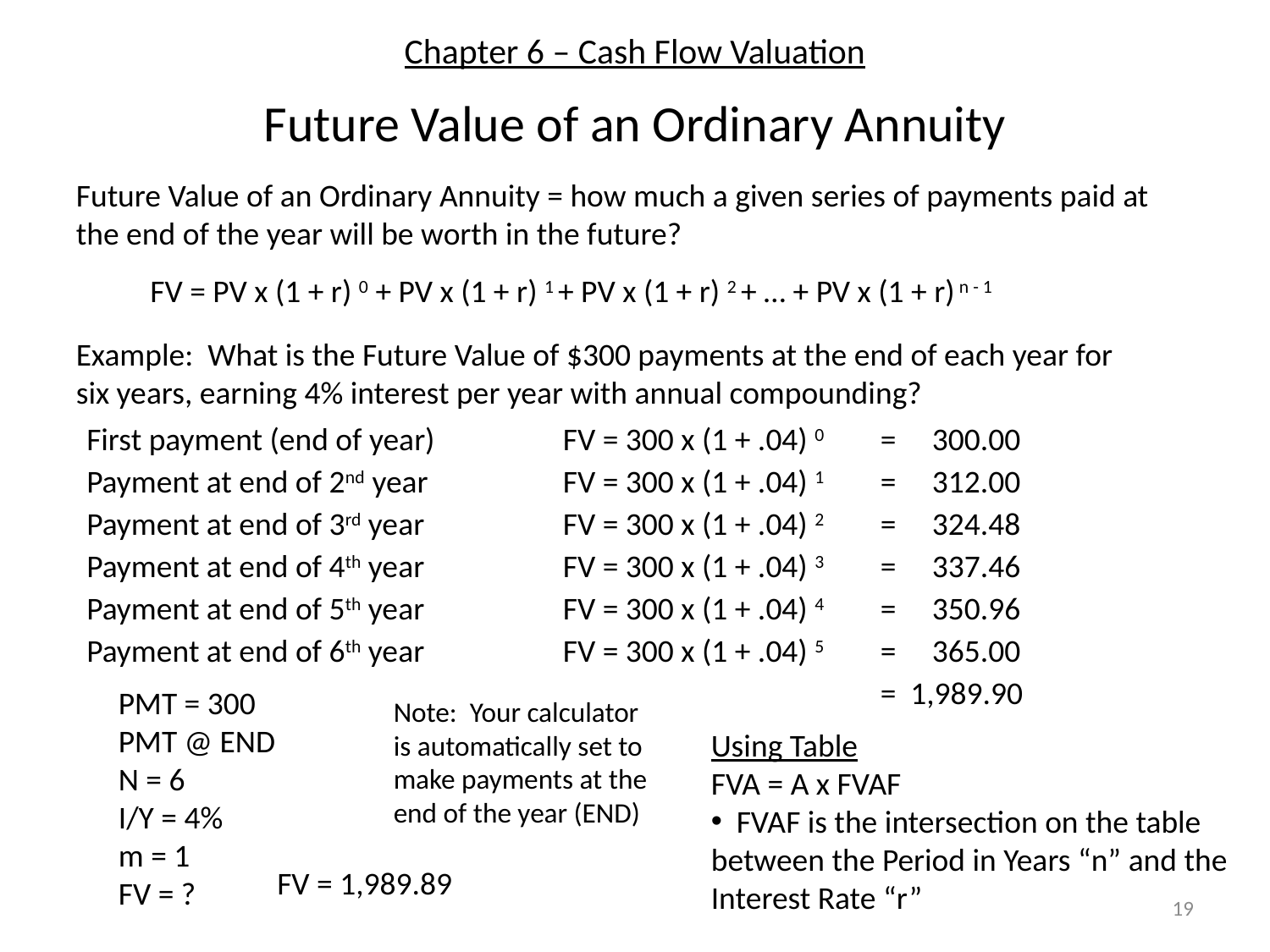

# Chapter 6 – Cash Flow Valuation
Future Value of an Ordinary Annuity

Future Value of an Ordinary Annuity = how much a given series of payments paid at the end of the year will be worth in the future?
FV = PV x (1 + r) 0 + PV x (1 + r) 1 + PV x (1 + r) 2 + … + PV x (1 + r) n - 1
Example:  What is the Future Value of $300 payments at the end of each year for six years, earning 4% interest per year with annual compounding?
First payment (end of year)
FV = 300 x (1 + .04) 0
=     300.00
Payment at end of 2nd year
FV = 300 x (1 + .04) 1
=     312.00
Payment at end of 3rd year
FV = 300 x (1 + .04) 2
=     324.48
Payment at end of 4th year
FV = 300 x (1 + .04) 3
=     337.46
Payment at end of 5th year
FV = 300 x (1 + .04) 4
=     350.96
Payment at end of 6th year
FV = 300 x (1 + .04) 5
=     365.00
=  1,989.90
PMT = 300
PMT @ END
N = 6
I/Y = 4%
m = 1
FV = ?
Note:  Your calculator is automatically set to make payments at the end of the year (END)
Using Table
FVA = A x FVAF
  FVAF is the intersection on the table between the Period in Years “n” and the Interest Rate “r”
FV = 1,989.89
19